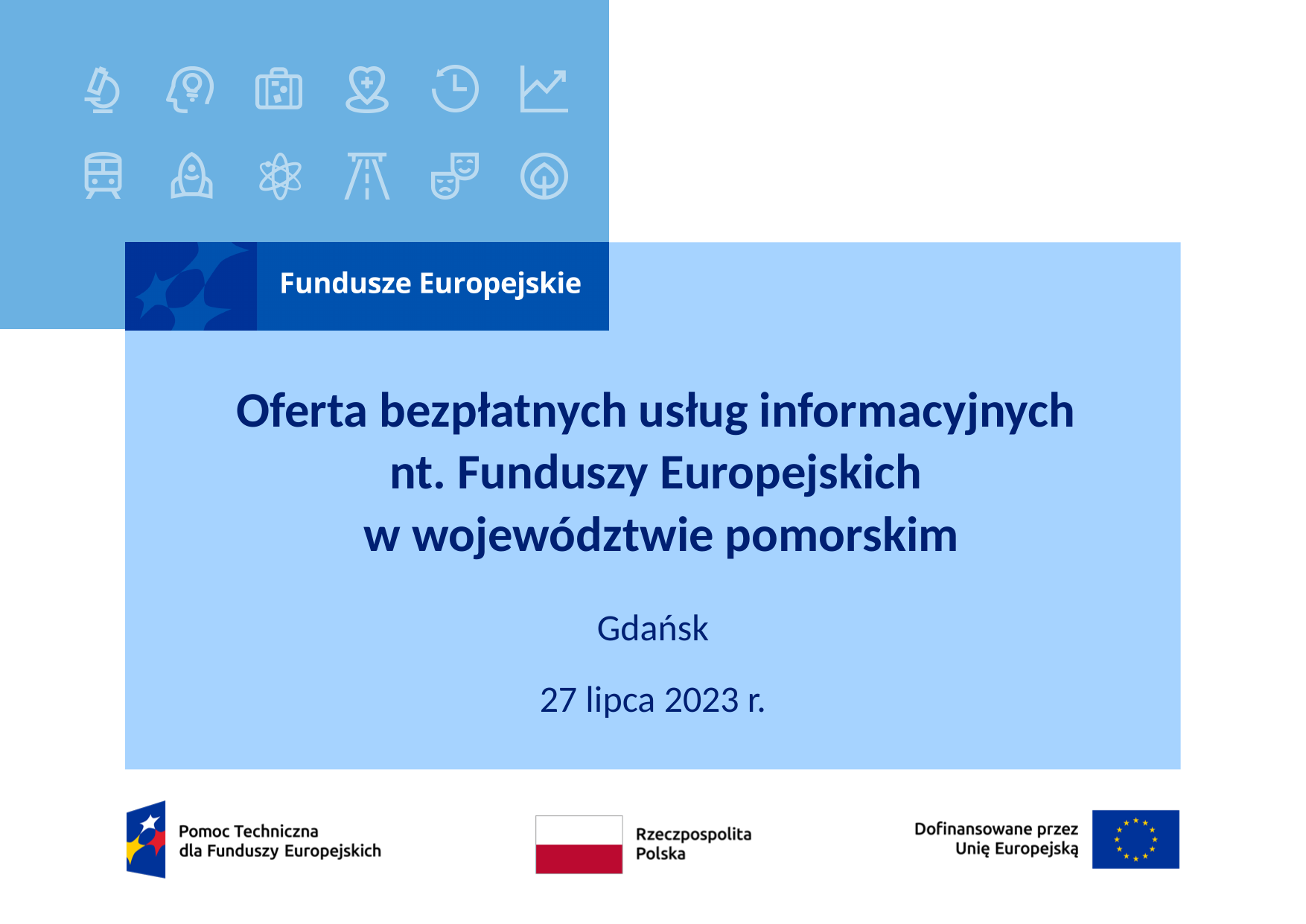

# Oferta bezpłatnych usług informacyjnych nt. Funduszy Europejskich w województwie pomorskim
Gdańsk
27 lipca 2023 r.